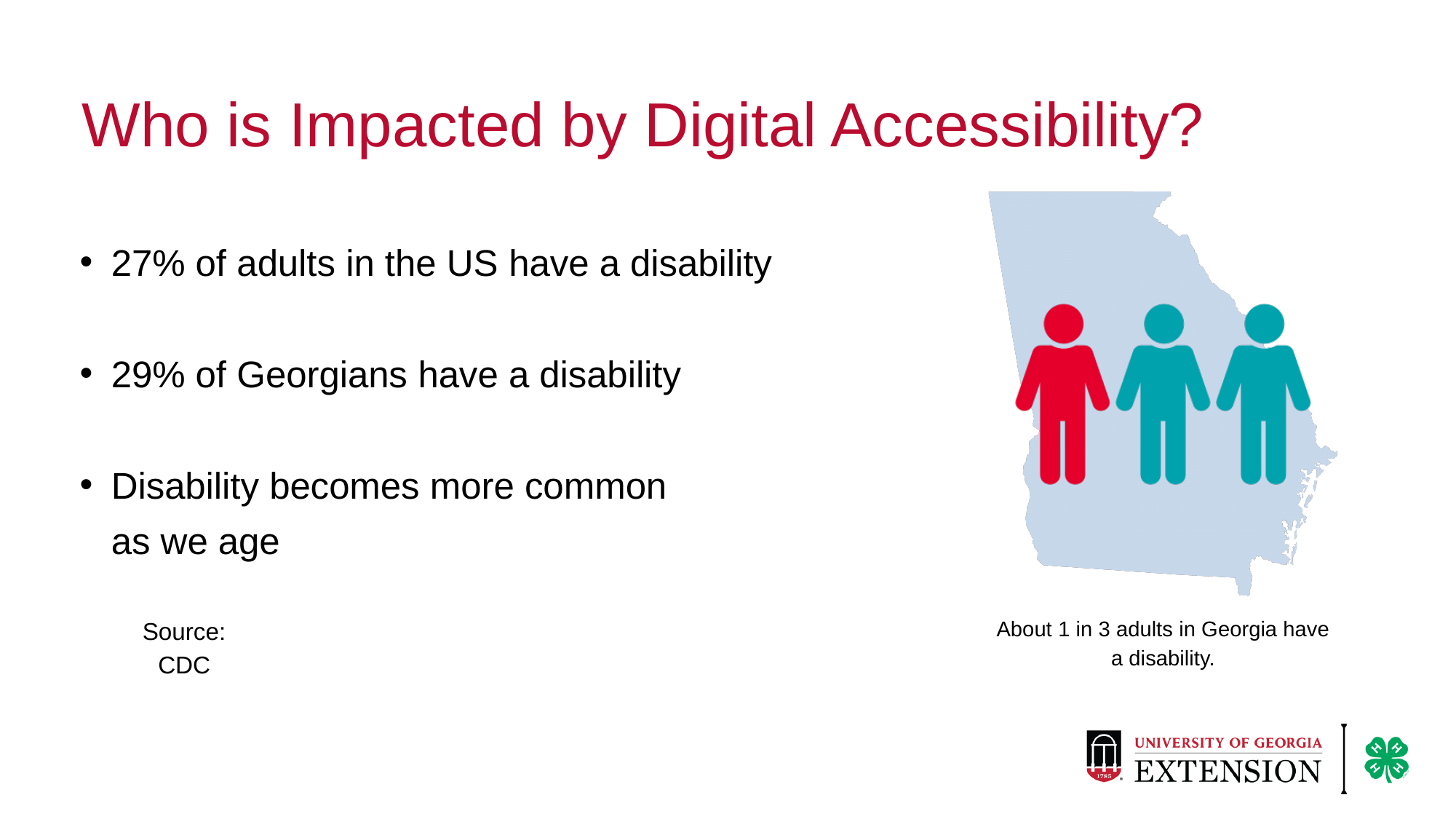

Who is Impacted by Digital Accessibility?

27% of adults in the US have a disability

29% of Georgians have a disability

Disability becomes more common
as we age

About 1 in 3 adults in Georgia have a disability.
Source: CDC